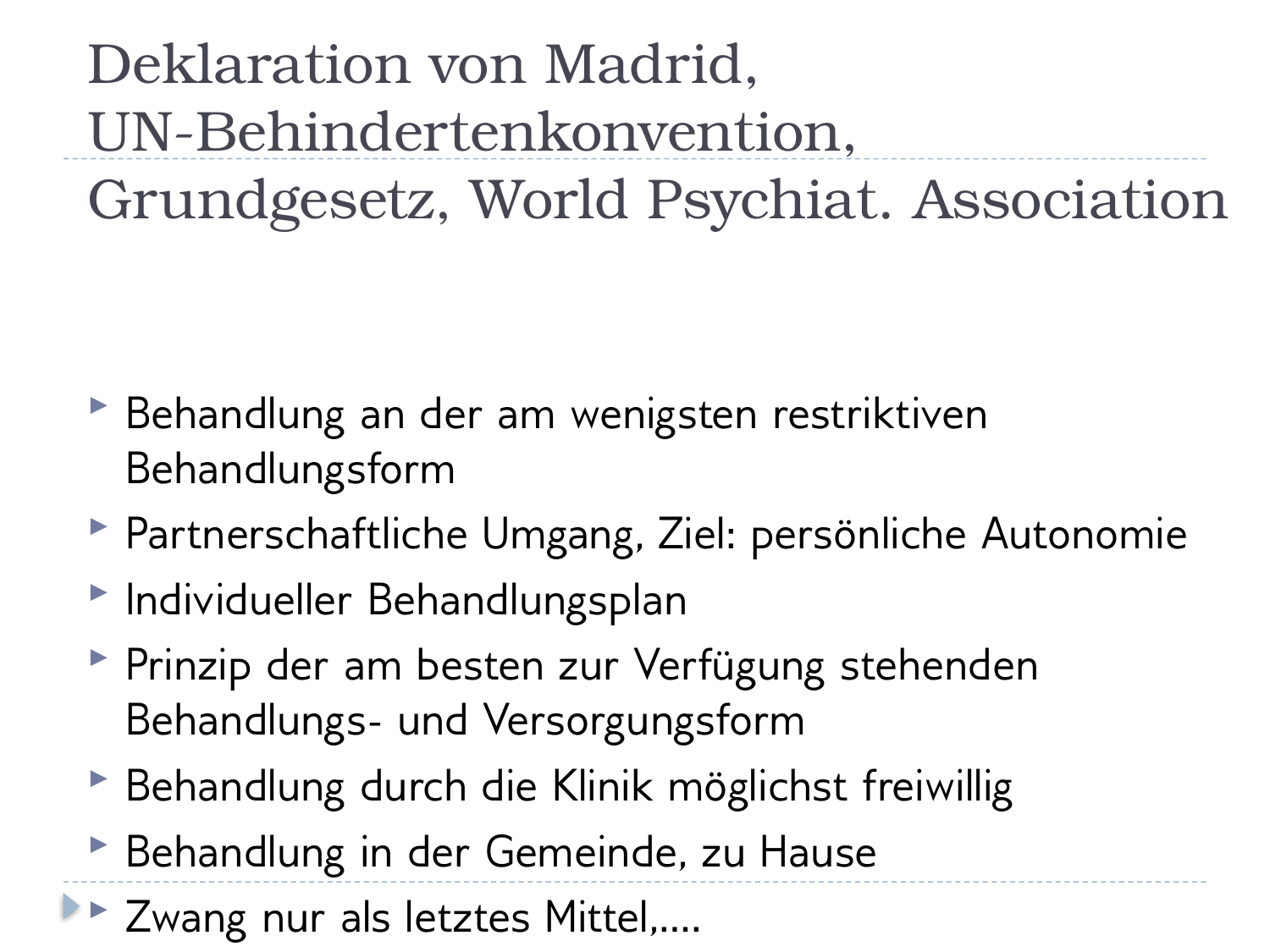

# Deklaration von Madrid, UN-Behindertenkonvention, Grundgesetz, World Psychiat. Association
Behandlung an der am wenigsten restriktiven Behandlungsform
Partnerschaftliche Umgang, Ziel: persönliche Autonomie
Individueller Behandlungsplan
Prinzip der am besten zur Verfügung stehenden Behandlungs- und Versorgungsform
Behandlung durch die Klinik möglichst freiwillig
Behandlung in der Gemeinde, zu Hause
Zwang nur als letztes Mittel,….